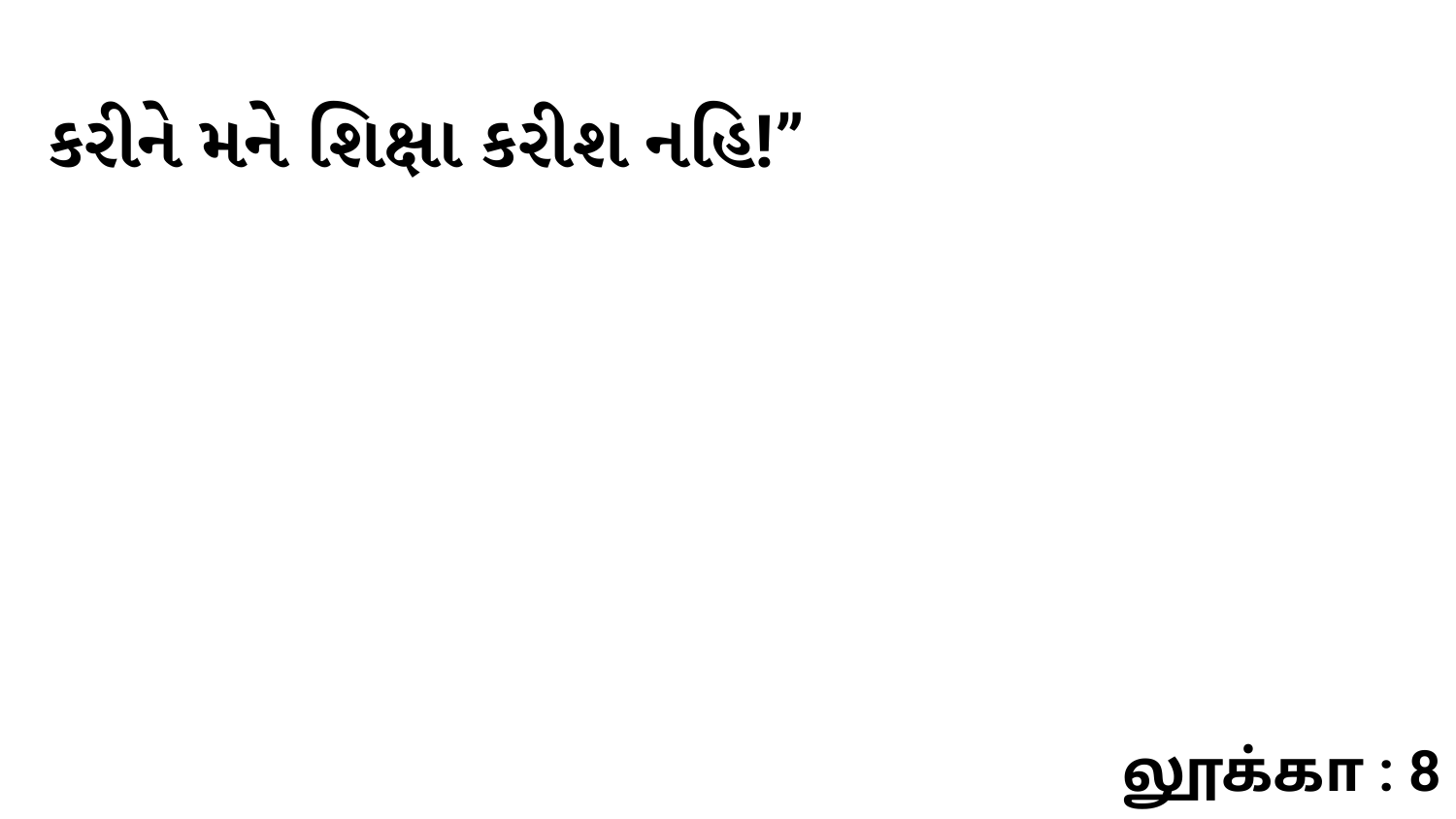

કરીને મને શિક્ષા કરીશ નહિ!”
லூக்கா : 8